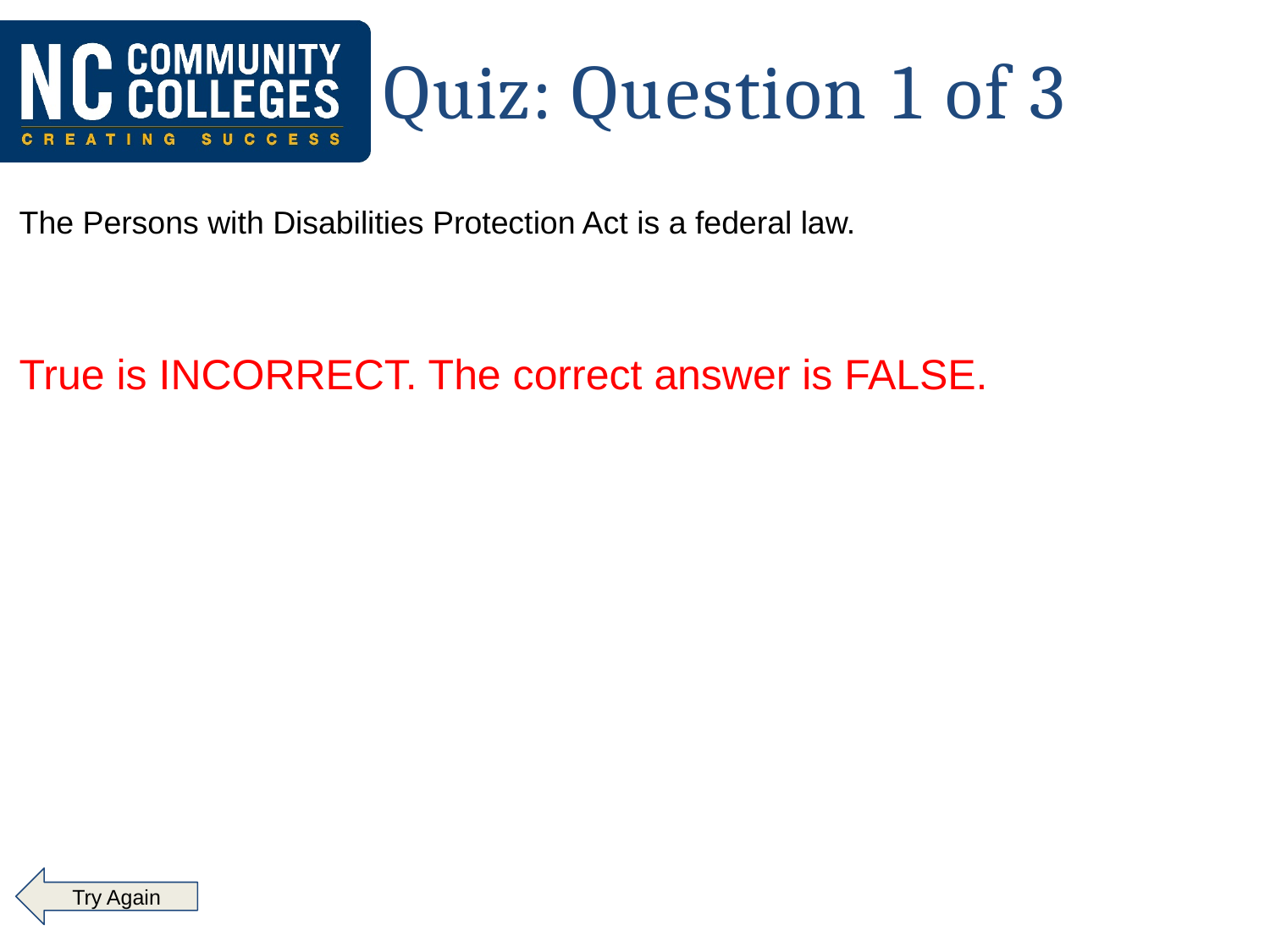

# Quiz: Question 1 of 3
The Persons with Disabilities Protection Act is a federal law.
True is INCORRECT. The correct answer is FALSE.
     Try Again